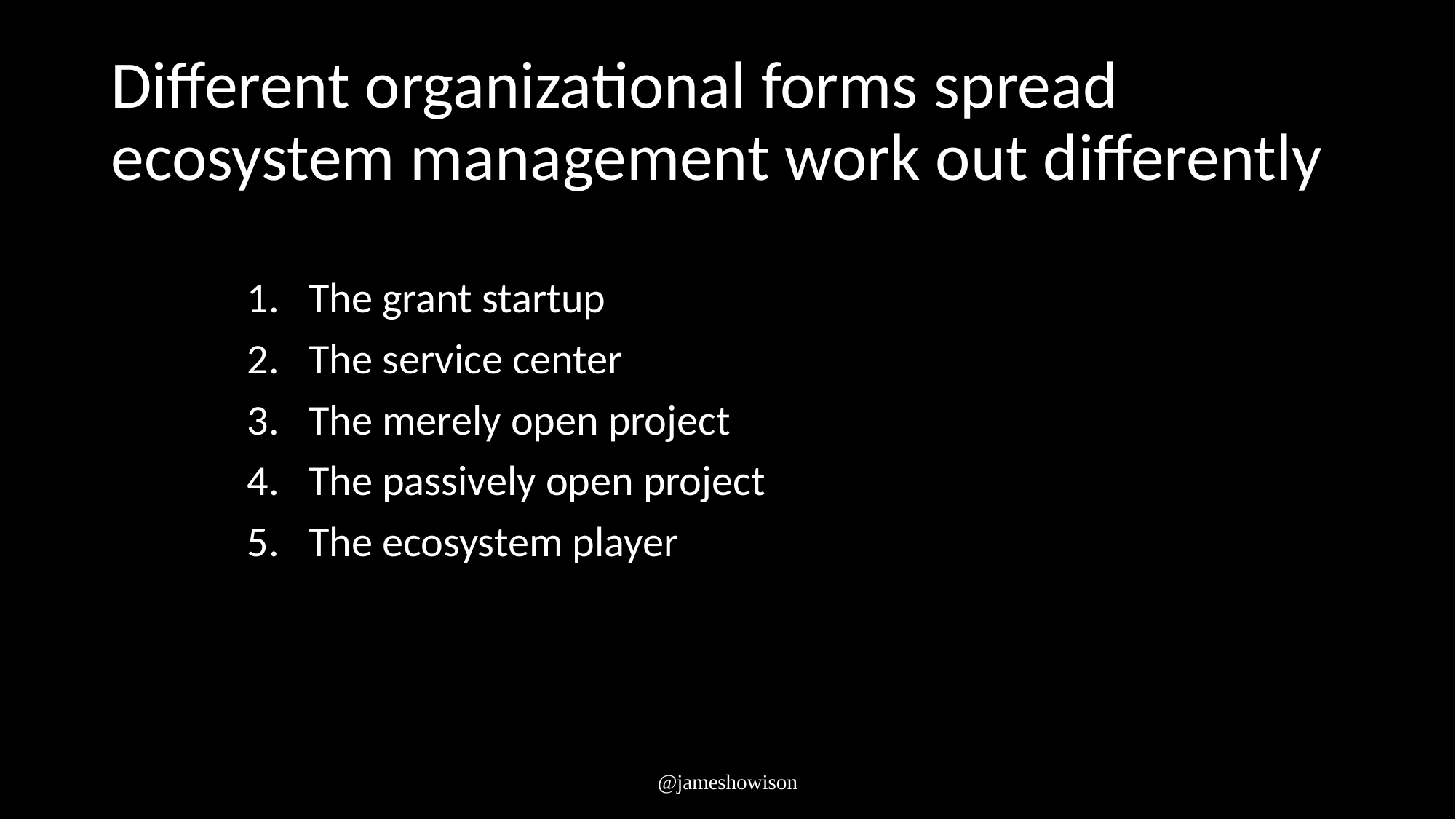

# Different organizational forms spread ecosystem management work out differently
The grant startup
The service center
The merely open project
The passively open project
The ecosystem player
@jameshowison